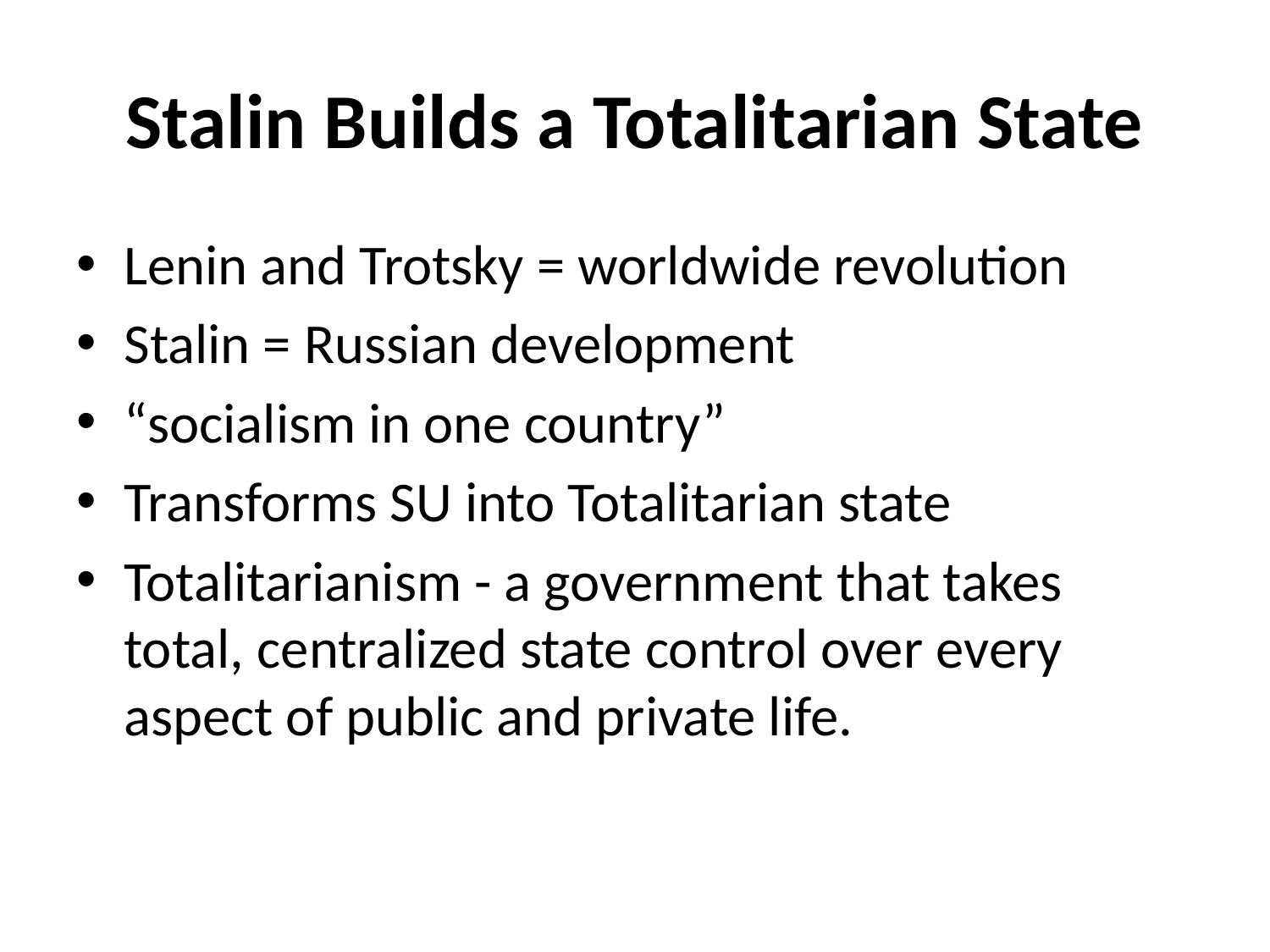

# Stalin Builds a Totalitarian State
Lenin and Trotsky = worldwide revolution
Stalin = Russian development
“socialism in one country”
Transforms SU into Totalitarian state
Totalitarianism - a government that takes total, centralized state control over every aspect of public and private life.